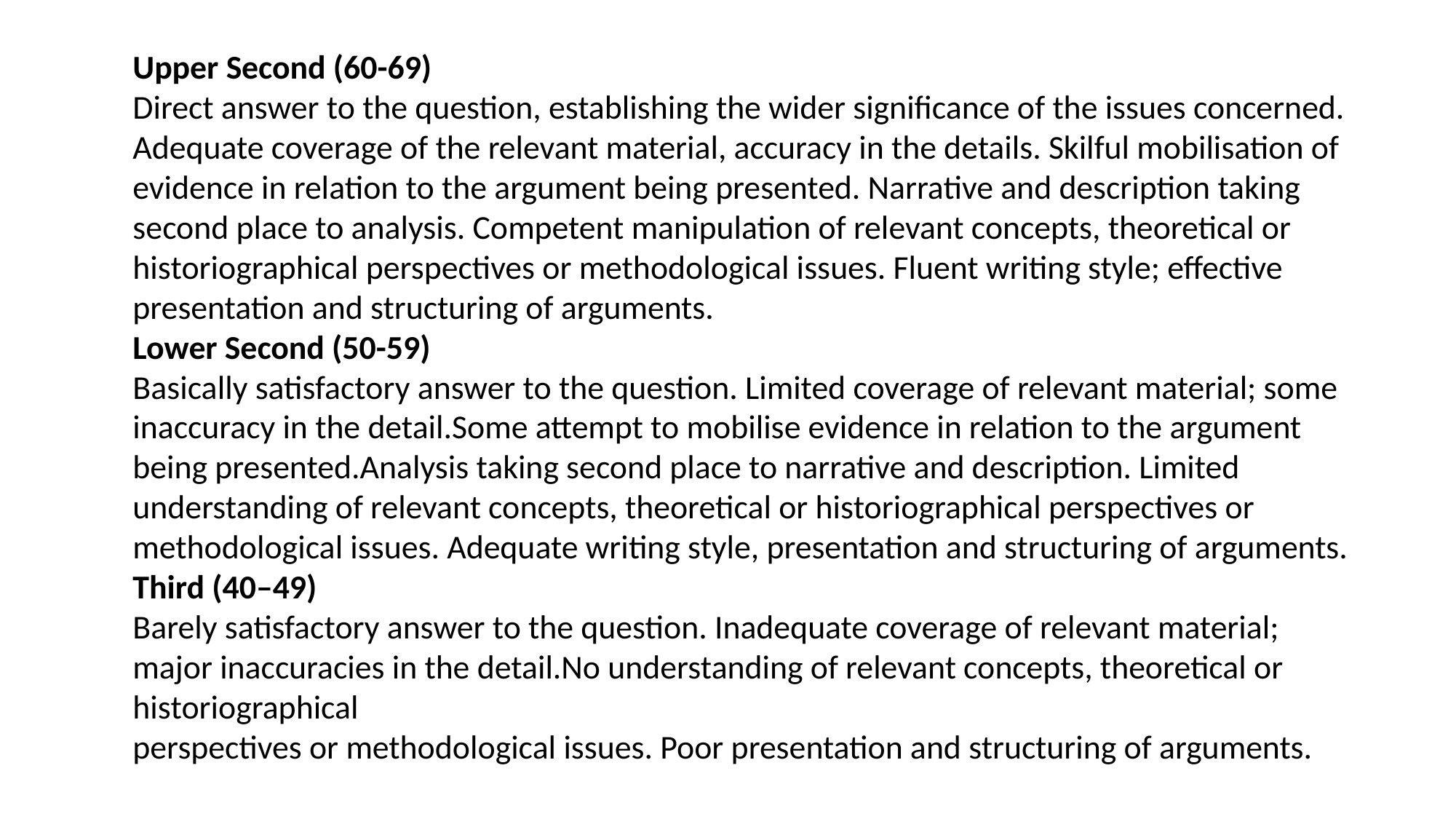

Upper Second (60-69)
Direct answer to the question, establishing the wider significance of the issues concerned. Adequate coverage of the relevant material, accuracy in the details. Skilful mobilisation of evidence in relation to the argument being presented. Narrative and description taking second place to analysis. Competent manipulation of relevant concepts, theoretical or historiographical perspectives or methodological issues. Fluent writing style; effective presentation and structuring of arguments.
Lower Second (50-59)
Basically satisfactory answer to the question. Limited coverage of relevant material; some inaccuracy in the detail.Some attempt to mobilise evidence in relation to the argument being presented.Analysis taking second place to narrative and description. Limited understanding of relevant concepts, theoretical or historiographical perspectives or methodological issues. Adequate writing style, presentation and structuring of arguments.
Third (40–49)
Barely satisfactory answer to the question. Inadequate coverage of relevant material; major inaccuracies in the detail.No understanding of relevant concepts, theoretical or historiographical
perspectives or methodological issues. Poor presentation and structuring of arguments.